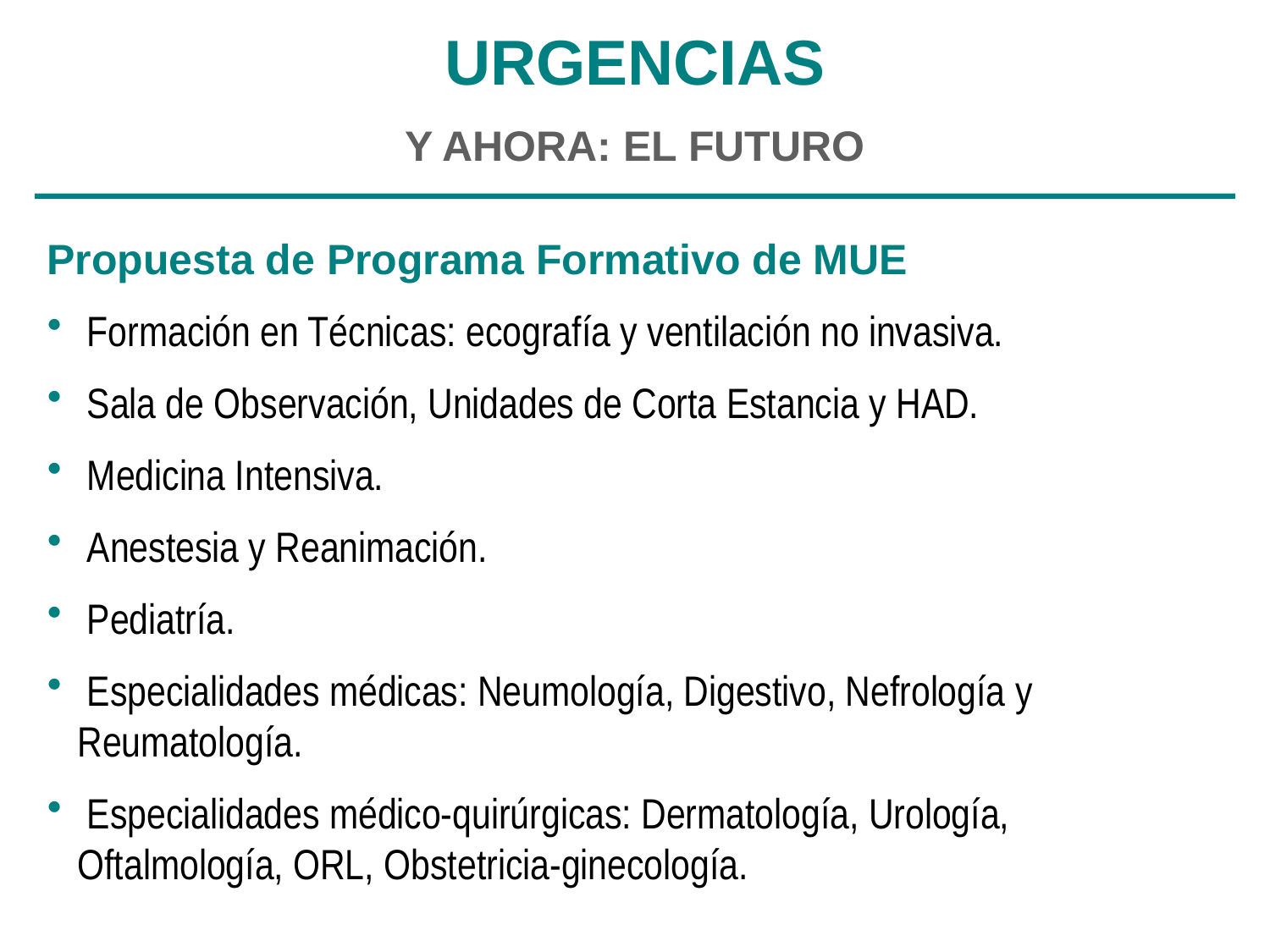

URGENCIAS
Y AHORA: EL FUTURO

Propuesta de Programa Formativo de MUE
 Formación en Técnicas: ecografía y ventilación no invasiva.
 Sala de Observación, Unidades de Corta Estancia y HAD.
 Medicina Intensiva.
 Anestesia y Reanimación.
 Pediatría.
 Especialidades médicas: Neumología, Digestivo, Nefrología y Reumatología.
 Especialidades médico-quirúrgicas: Dermatología, Urología, Oftalmología, ORL, Obstetricia-ginecología.